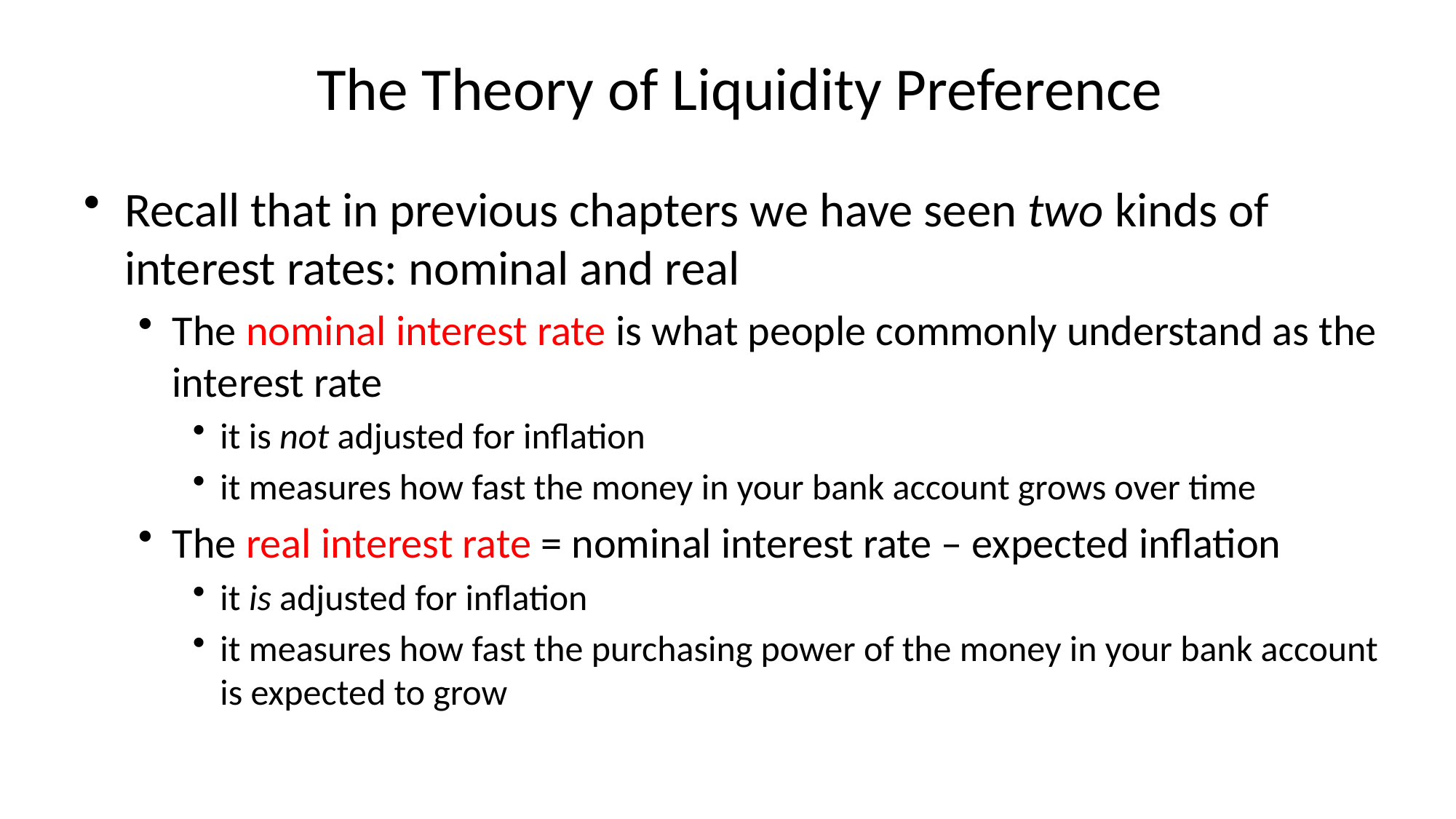

# The Theory of Liquidity Preference
Recall that in previous chapters we have seen two kinds of interest rates: nominal and real
The nominal interest rate is what people commonly understand as the interest rate
it is not adjusted for inflation
it measures how fast the money in your bank account grows over time
The real interest rate = nominal interest rate – expected inflation
it is adjusted for inflation
it measures how fast the purchasing power of the money in your bank account is expected to grow